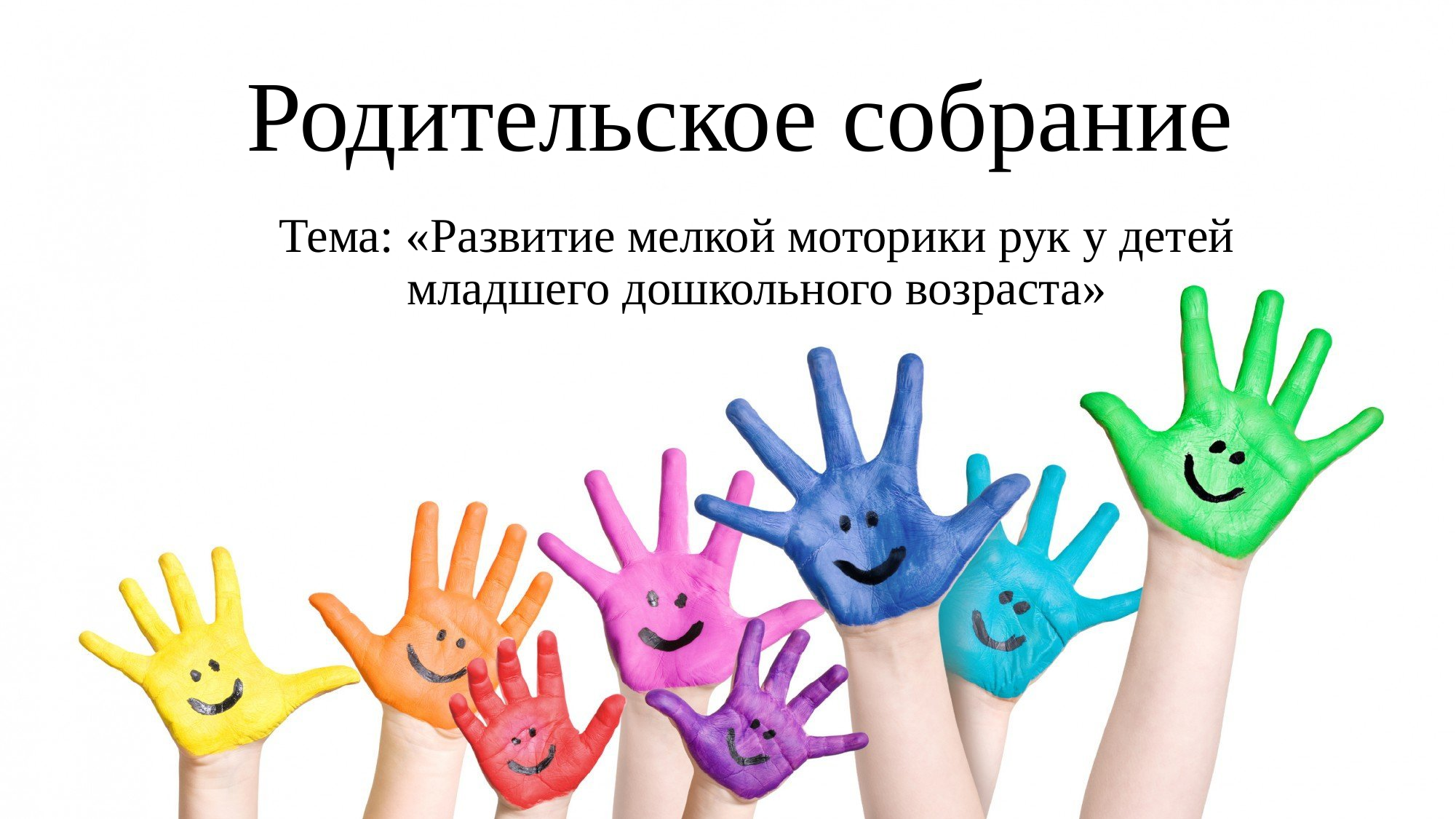

# Родительское собрание
Тема: «Развитие мелкой моторики рук у детей младшего дошкольного возраста»